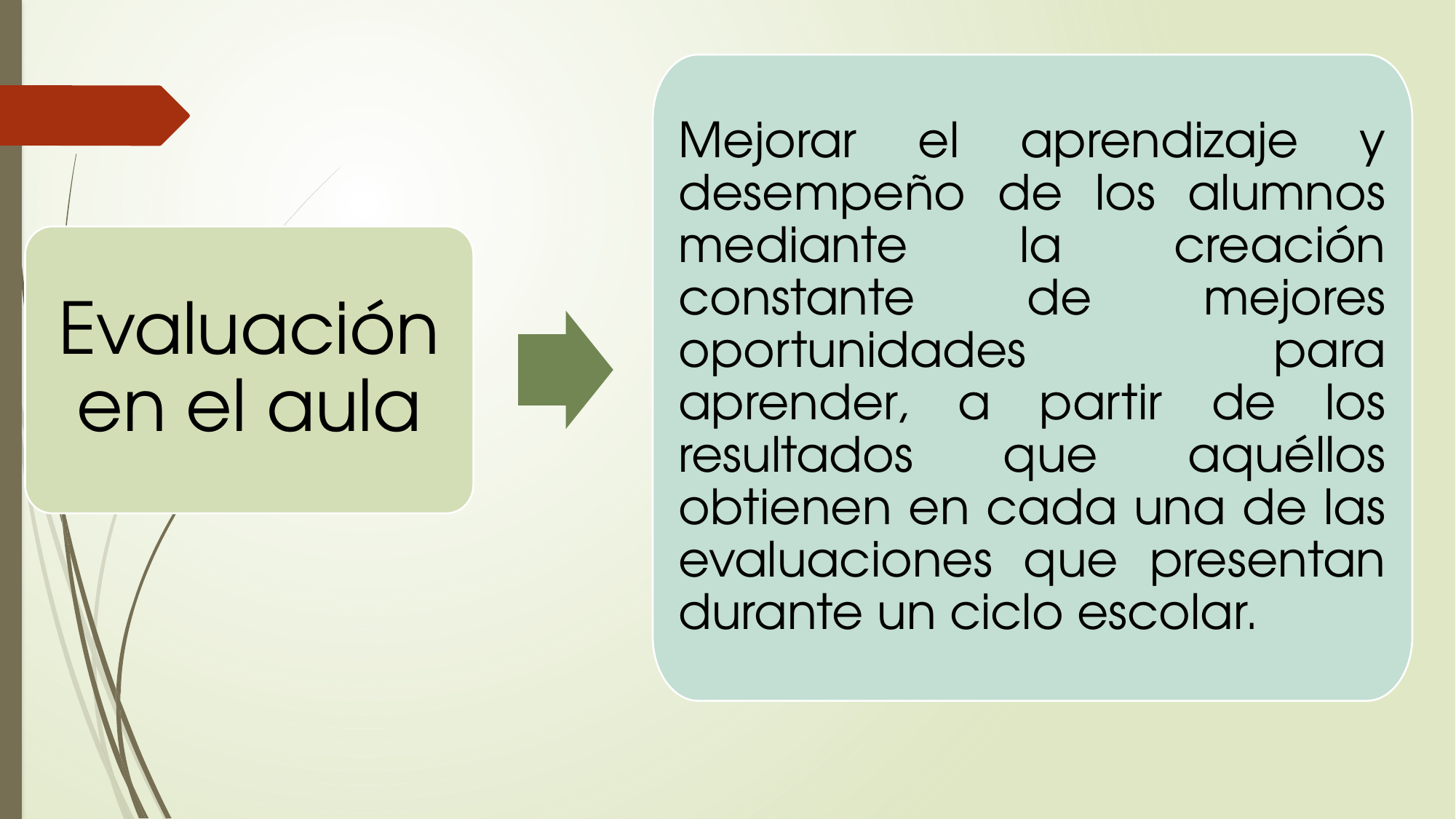

Mejorar el aprendizaje y desempeño de los alumnos mediante la creación constante de mejores oportunidades para aprender, a partir de los resultados que aquéllos obtienen en cada una de las evaluaciones que presentan durante un ciclo escolar.
Evaluación en el aula